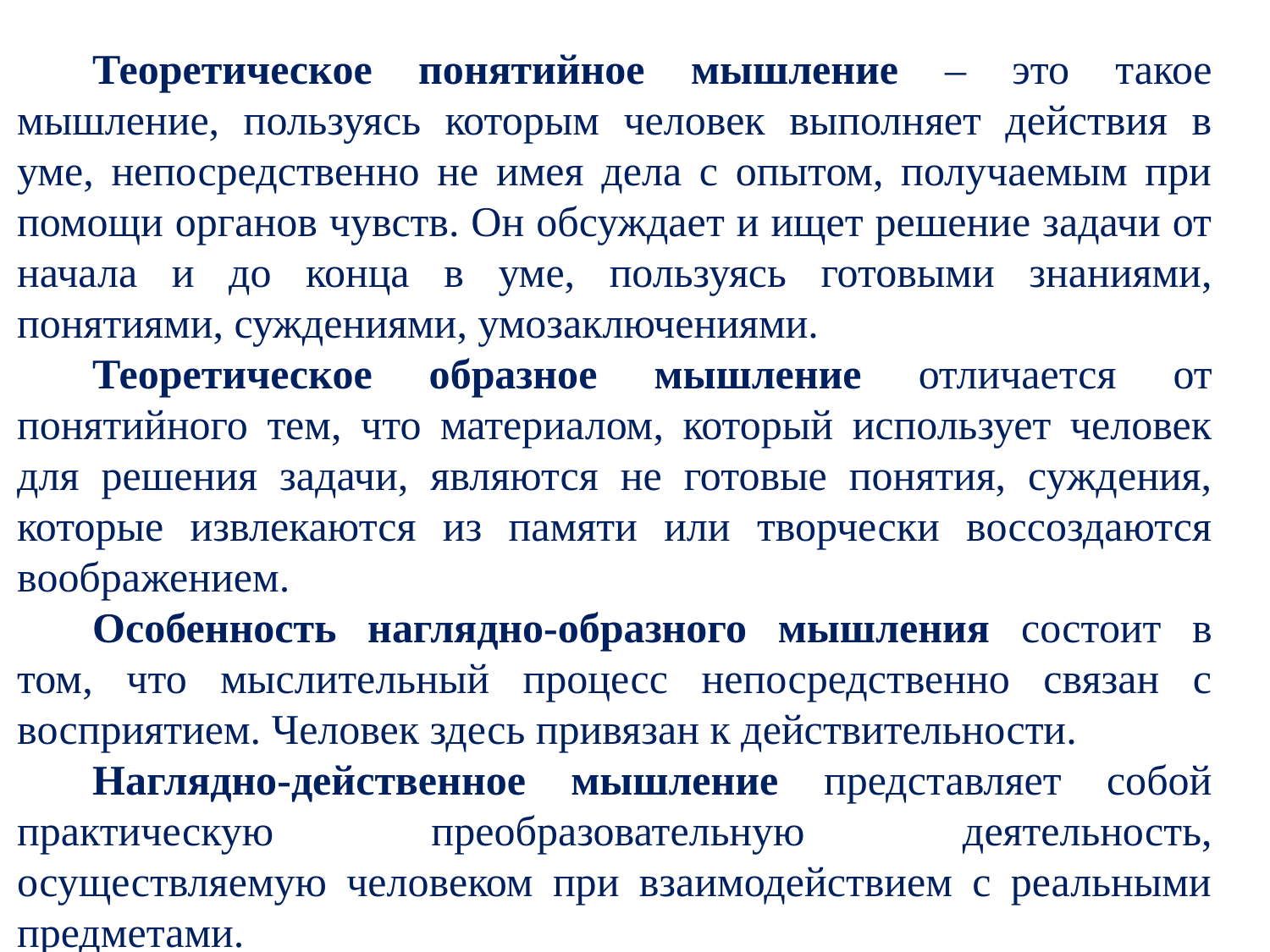

Теоретическое понятийное мышление – это такое мышление, пользуясь которым человек выполняет действия в уме, непосредственно не имея дела с опытом, получаемым при помощи органов чувств. Он обсуждает и ищет решение задачи от начала и до конца в уме, пользуясь готовыми знаниями, понятиями, суждениями, умозаключениями.
Теоретическое образное мышление отличается от понятийного тем, что материалом, который использует человек для решения задачи, являются не готовые понятия, суждения, которые извлекаются из памяти или творчески воссоздаются воображением.
Особенность наглядно-образного мышления состоит в том, что мыслительный процесс непосредственно связан с восприятием. Человек здесь привязан к действительности.
Наглядно-действенное мышление представляет собой практическую преобразовательную деятельность, осуществляемую человеком при взаимодействием с реальными предметами.